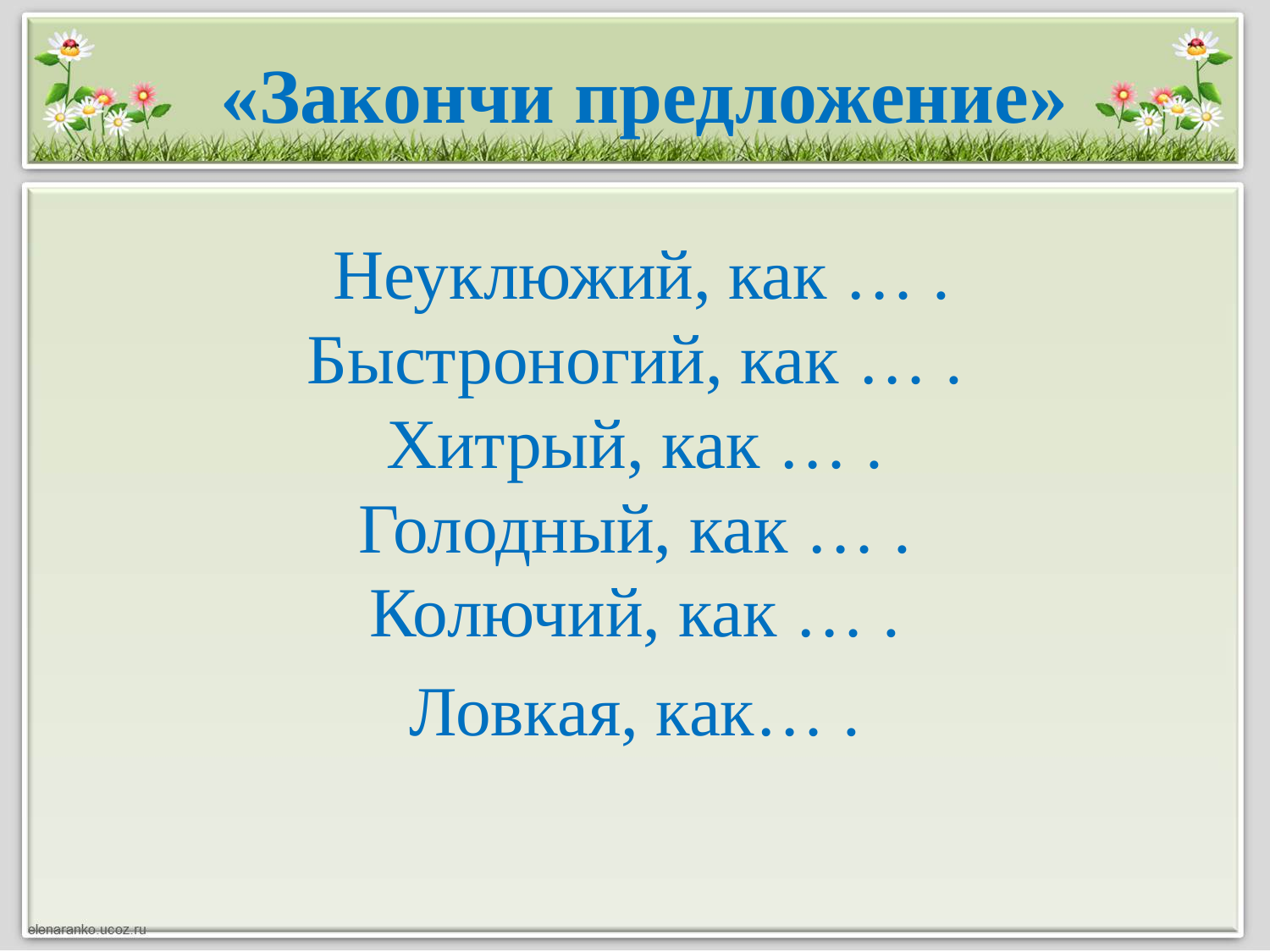

# «Закончи предложение»
 Неуклюжий, как … .
Быстроногий, как … .
Хитрый, как … .
Голодный, как … .
Колючий, как … .
Ловкая, как… .